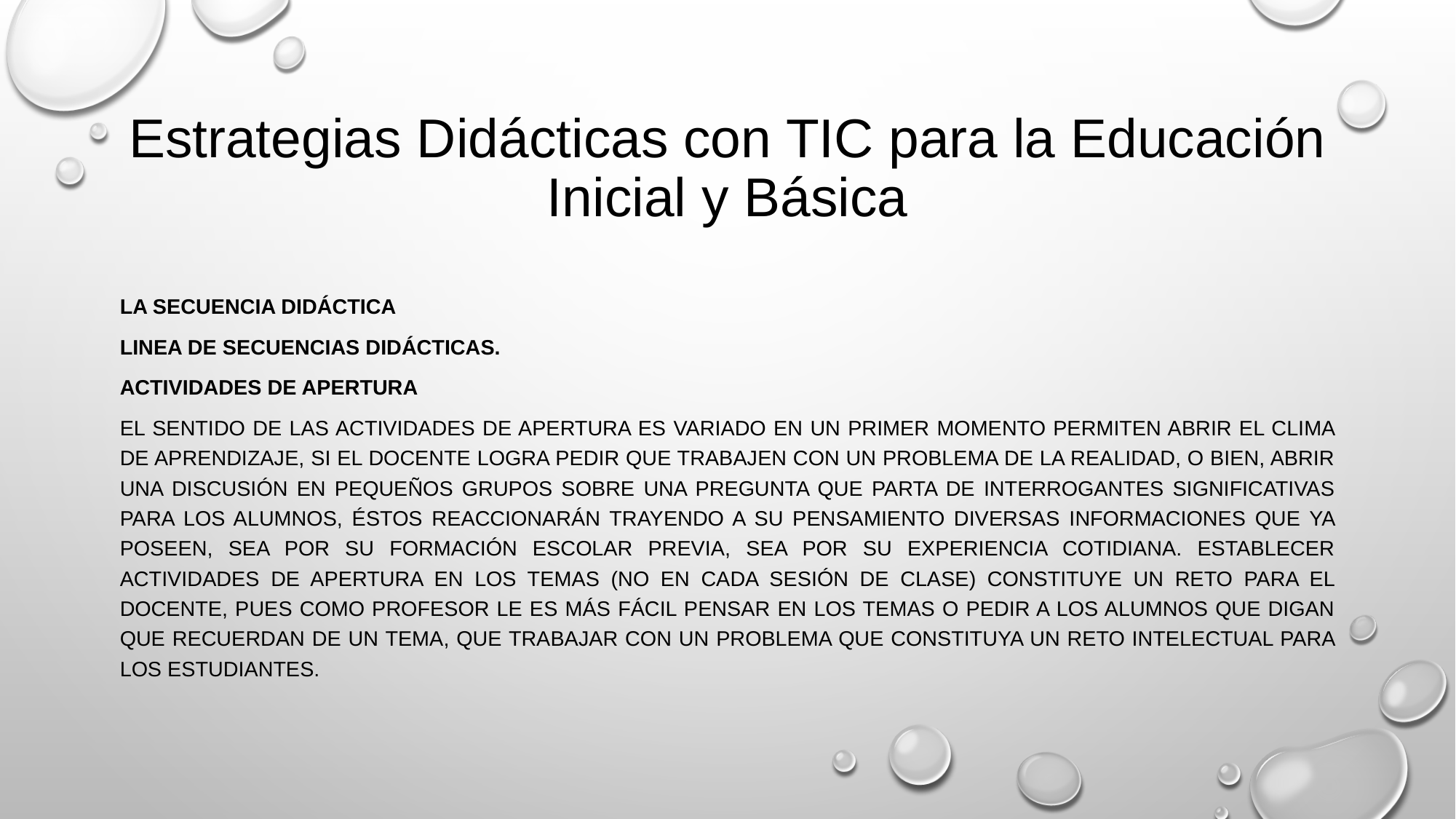

# Estrategias Didácticas con TIC para la Educación Inicial y Básica
La secuencia didáctica
LINEA DE SECUENCIAS DIDÁCTICAS.
ACTIVIDADES DE APERTURA
El sentido de las actividades de apertura es variado en un primer momento permiten abrir el clima de aprendizaje, si el docente logra pedir que trabajen con un problema de la realidad, o bien, abrir una discusión en pequeños grupos sobre una pregunta que parta de interrogantes significativas para los alumnos, éstos reaccionarán trayendo a su pensamiento diversas informaciones que ya poseen, sea por su formación escolar previa, sea por su experiencia cotidiana. Establecer actividades de apertura en los temas (no en cada sesión de clase) constituye un reto para el docente, pues como profesor le es más fácil pensar en los temas o pedir a los alumnos que digan que recuerdan de un tema, que trabajar con un problema que constituya un reto intelectual para los estudiantes.